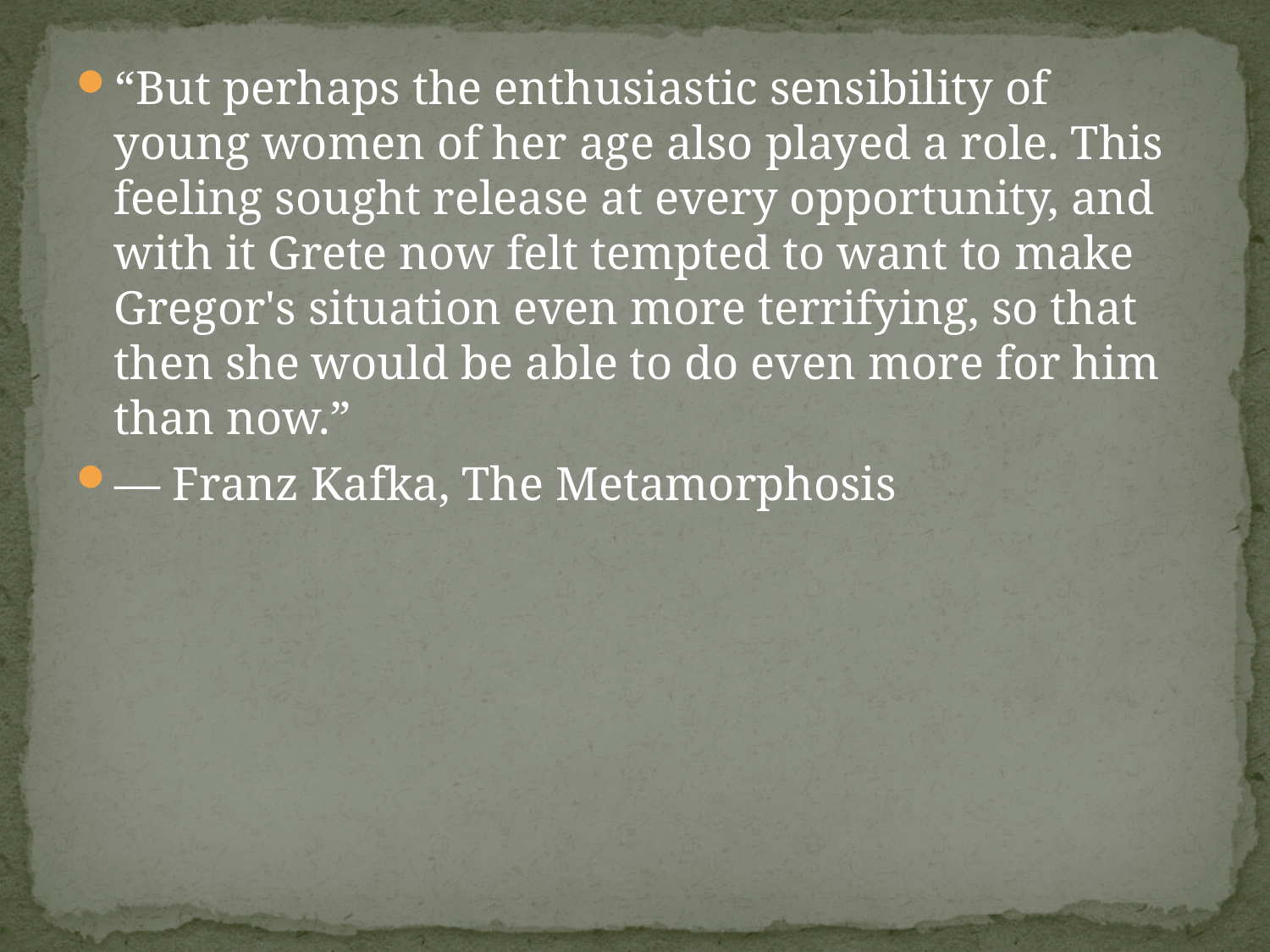

“But perhaps the enthusiastic sensibility of young women of her age also played a role. This feeling sought release at every opportunity, and with it Grete now felt tempted to want to make Gregor's situation even more terrifying, so that then she would be able to do even more for him than now.”
― Franz Kafka, The Metamorphosis